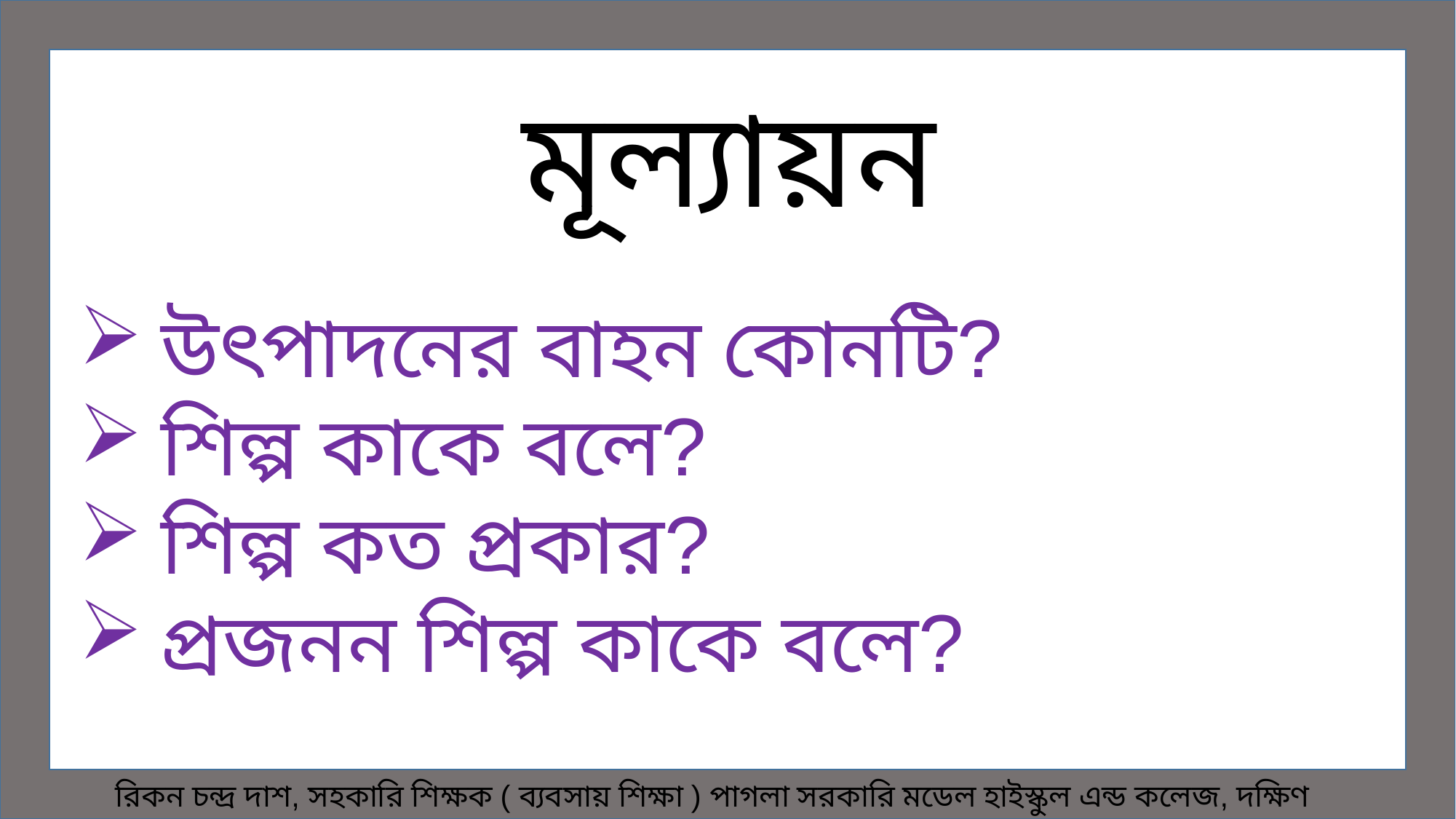

মূল্যায়ন
উৎপাদনের বাহন কোনটি?
শিল্প কাকে বলে?
শিল্প কত প্রকার?
প্রজনন শিল্প কাকে বলে?